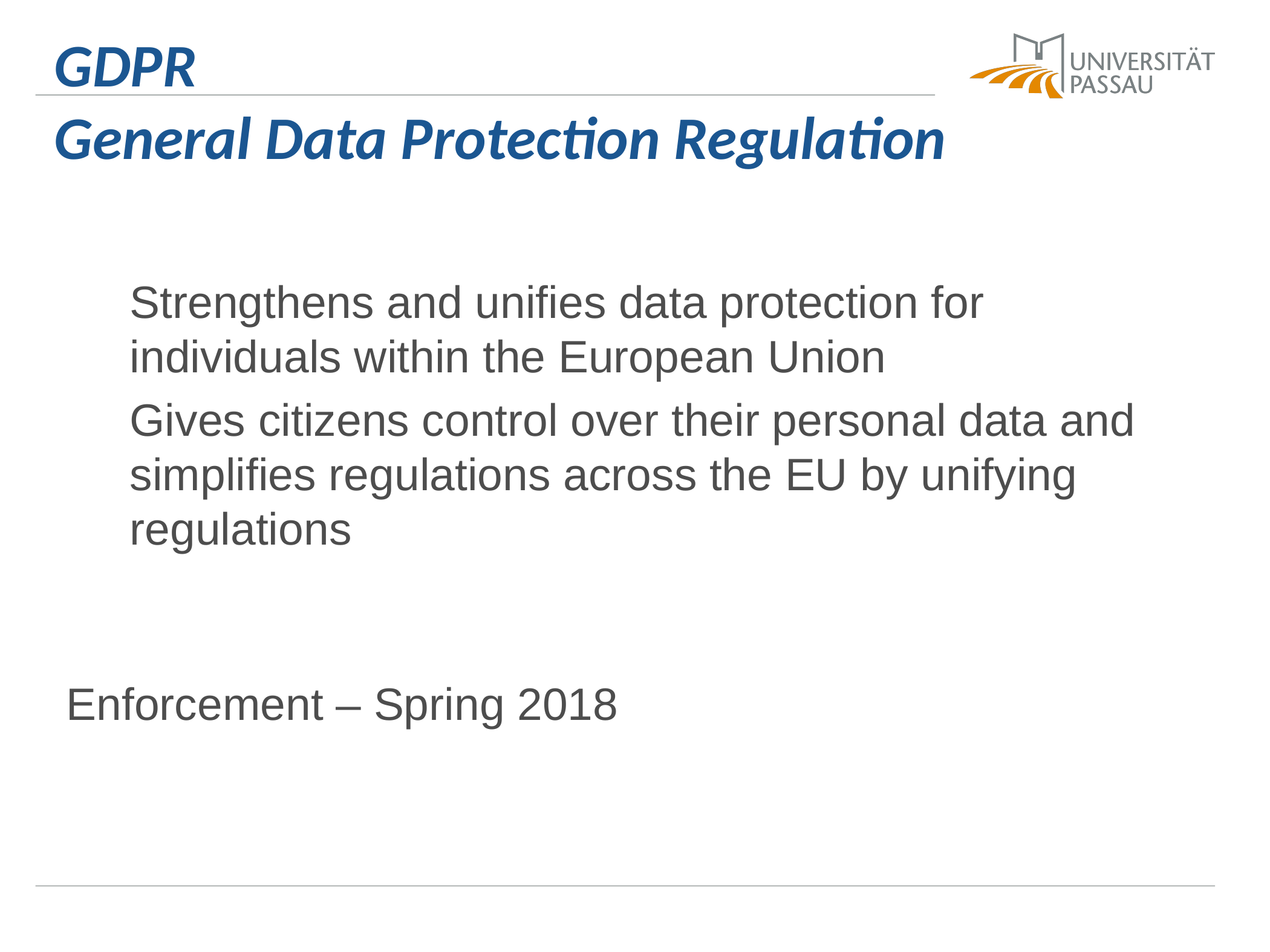

# GDPR General Data Protection Regulation
Strengthens and unifies data protection for individuals within the European Union
Gives citizens control over their personal data and simplifies regulations across the EU by unifying regulations

Enforcement – Spring 2018